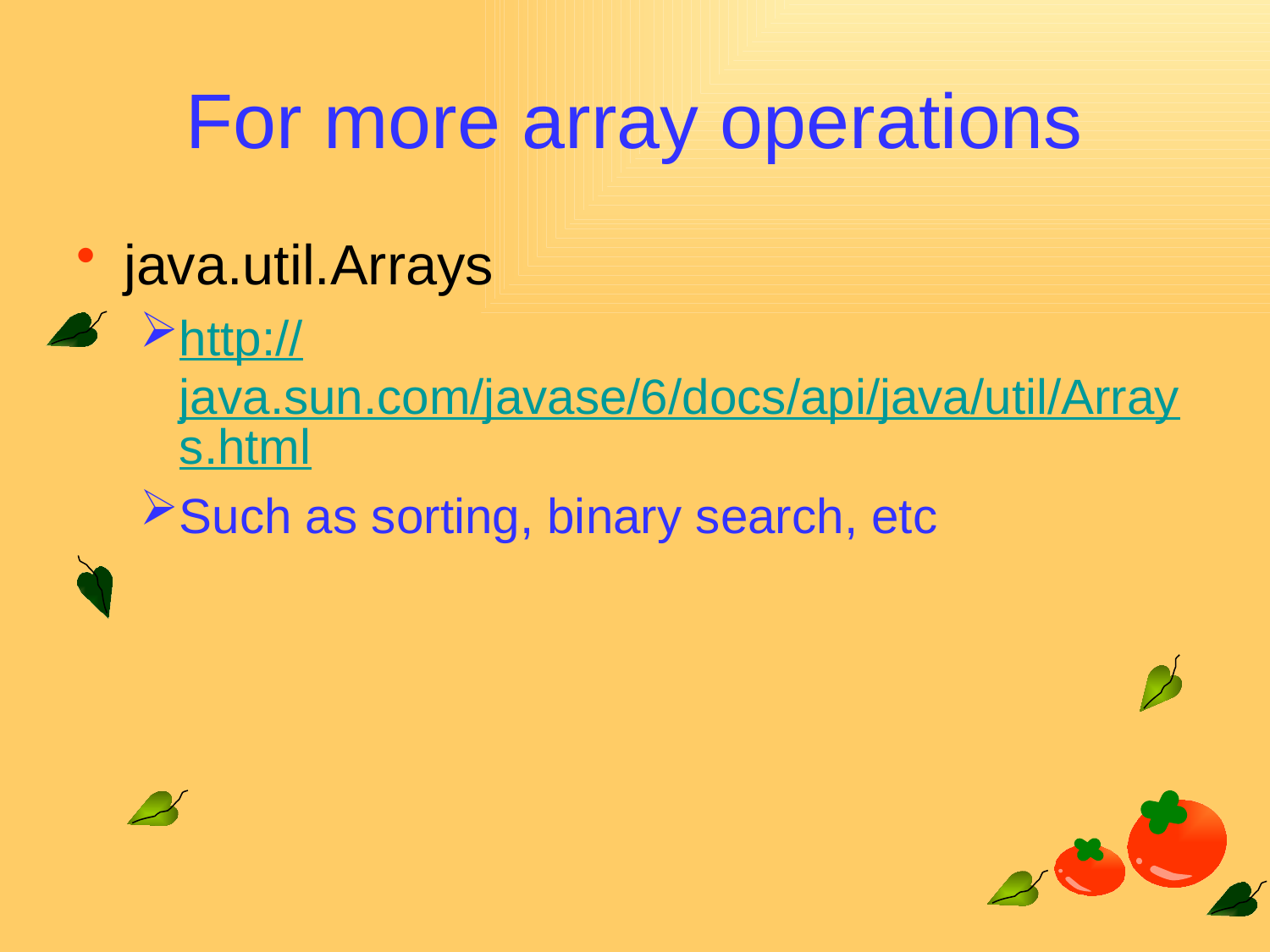

# For more array operations
java.util.Arrays
http://java.sun.com/javase/6/docs/api/java/util/Arrays.html
Such as sorting, binary search, etc